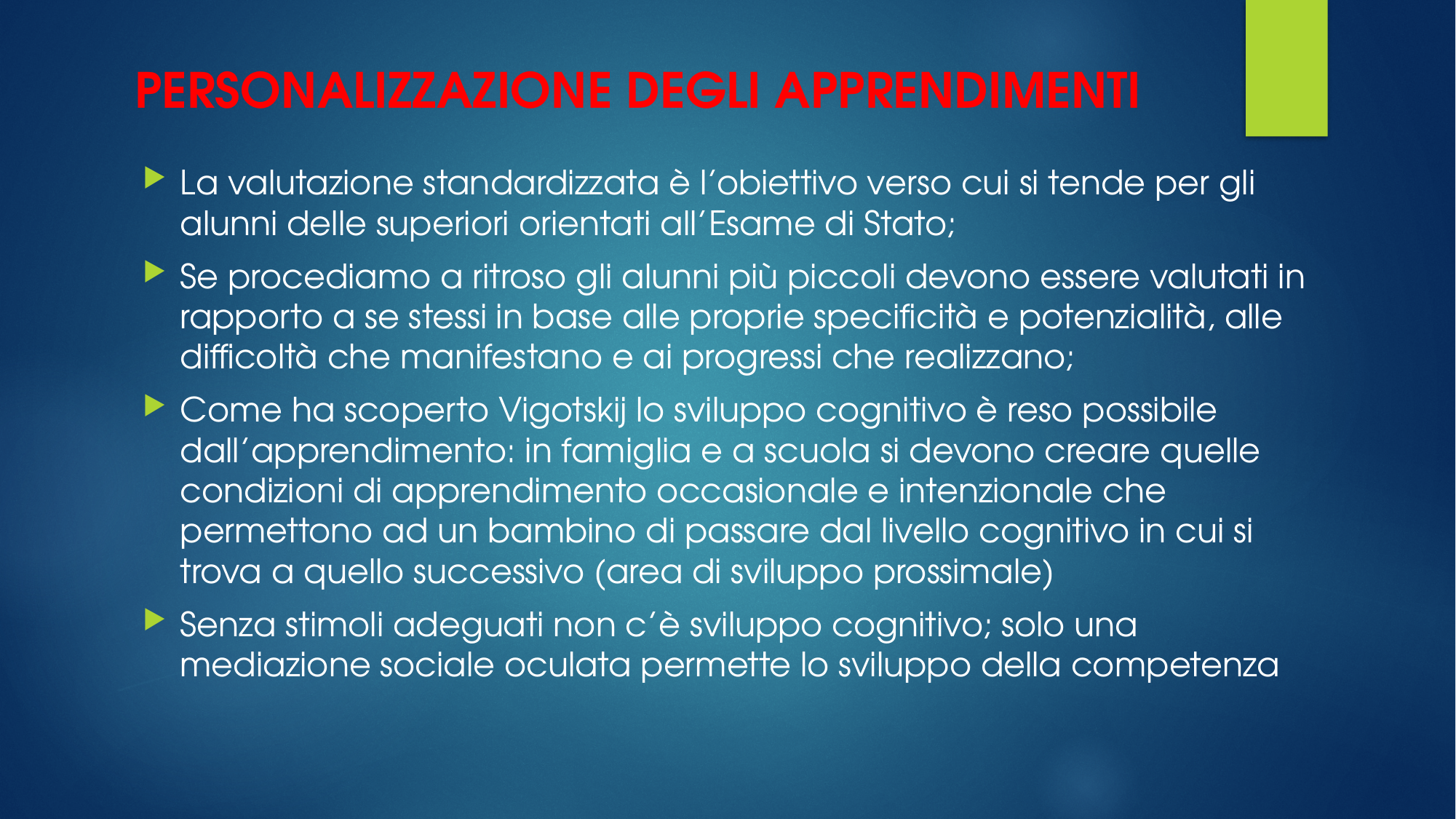

# PERSONALIZZAZIONE DEGLI APPRENDIMENTI
La valutazione standardizzata è l’obiettivo verso cui si tende per gli alunni delle superiori orientati all’Esame di Stato;
Se procediamo a ritroso gli alunni più piccoli devono essere valutati in rapporto a se stessi in base alle proprie specificità e potenzialità, alle difficoltà che manifestano e ai progressi che realizzano;
Come ha scoperto Vigotskij lo sviluppo cognitivo è reso possibile dall’apprendimento: in famiglia e a scuola si devono creare quelle condizioni di apprendimento occasionale e intenzionale che permettono ad un bambino di passare dal livello cognitivo in cui si trova a quello successivo (area di sviluppo prossimale)
Senza stimoli adeguati non c’è sviluppo cognitivo; solo una mediazione sociale oculata permette lo sviluppo della competenza